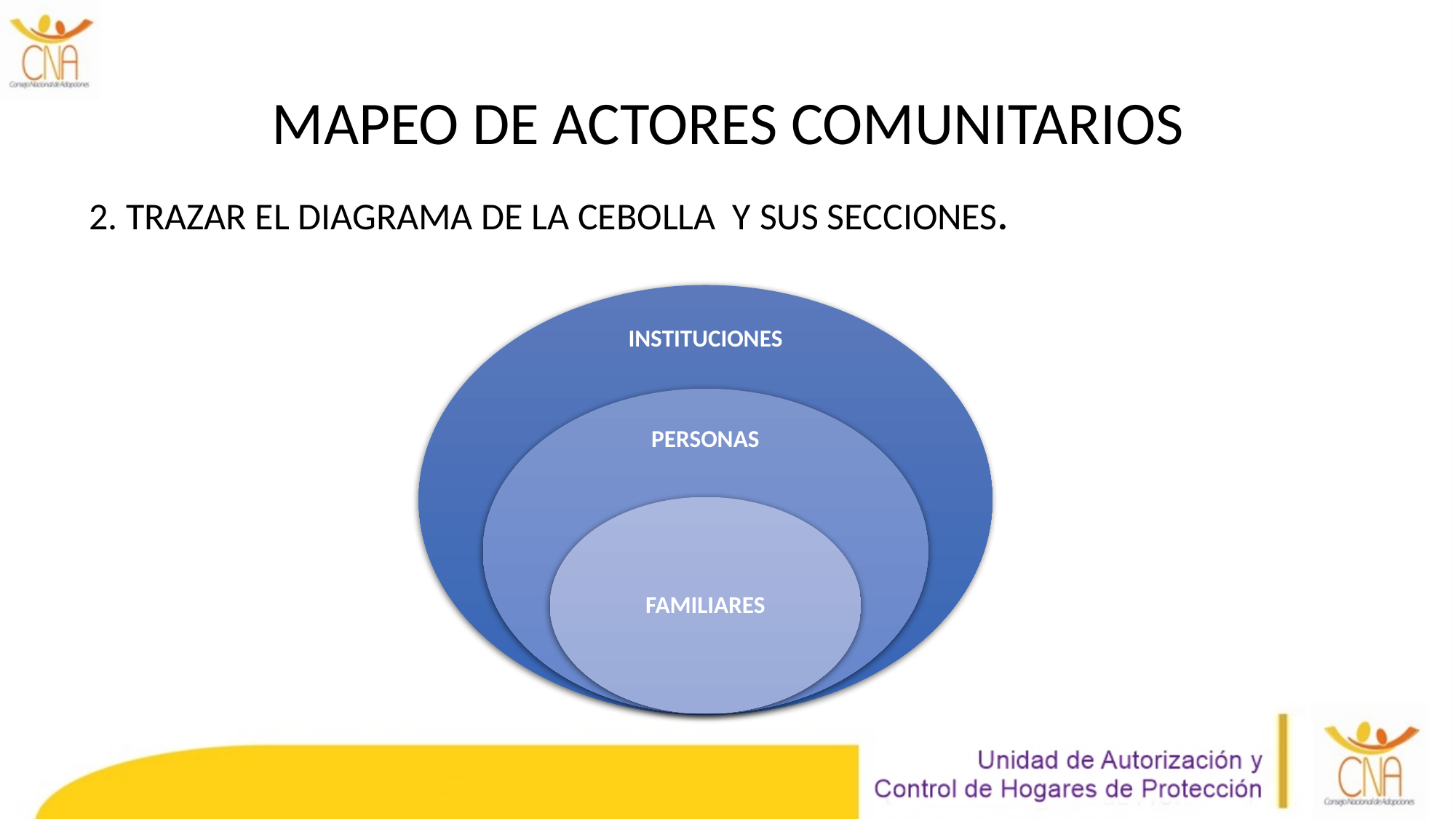

# MAPEO DE Actores comunitarios

2. Trazar el diagrama de la cebolla  y sus secciones.

INSTITUCIONES
PERSONAS
FAMILIARES